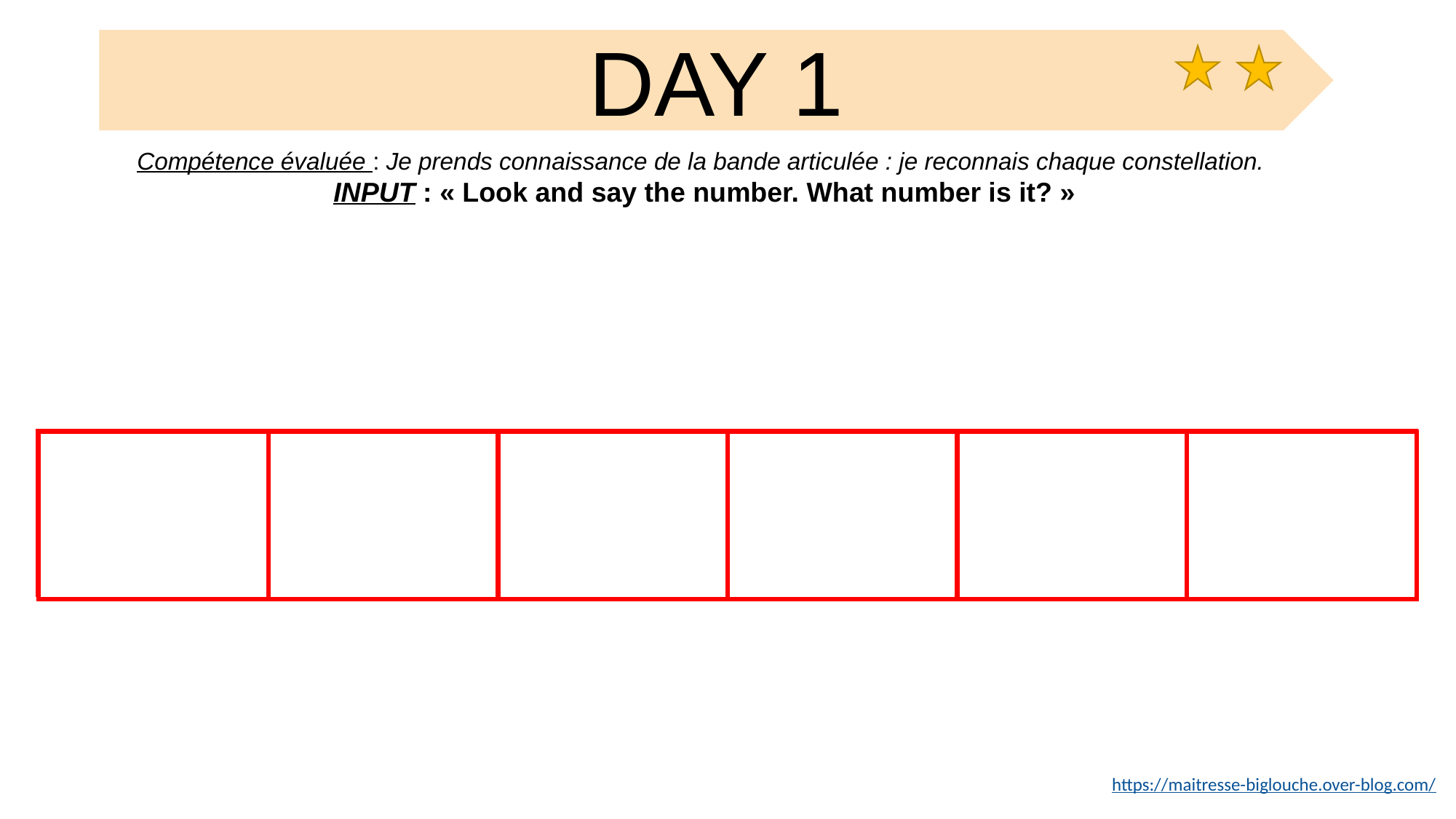

DAY 1

Compétence évaluée : Je prends connaissance de la bande articulée : je reconnais chaque constellation.
INPUT : « Look and say the number. What number is it? »
6

5

1
2

4

3

Je découvre la bande articulée

https://maitresse-biglouche.over-blog.com/